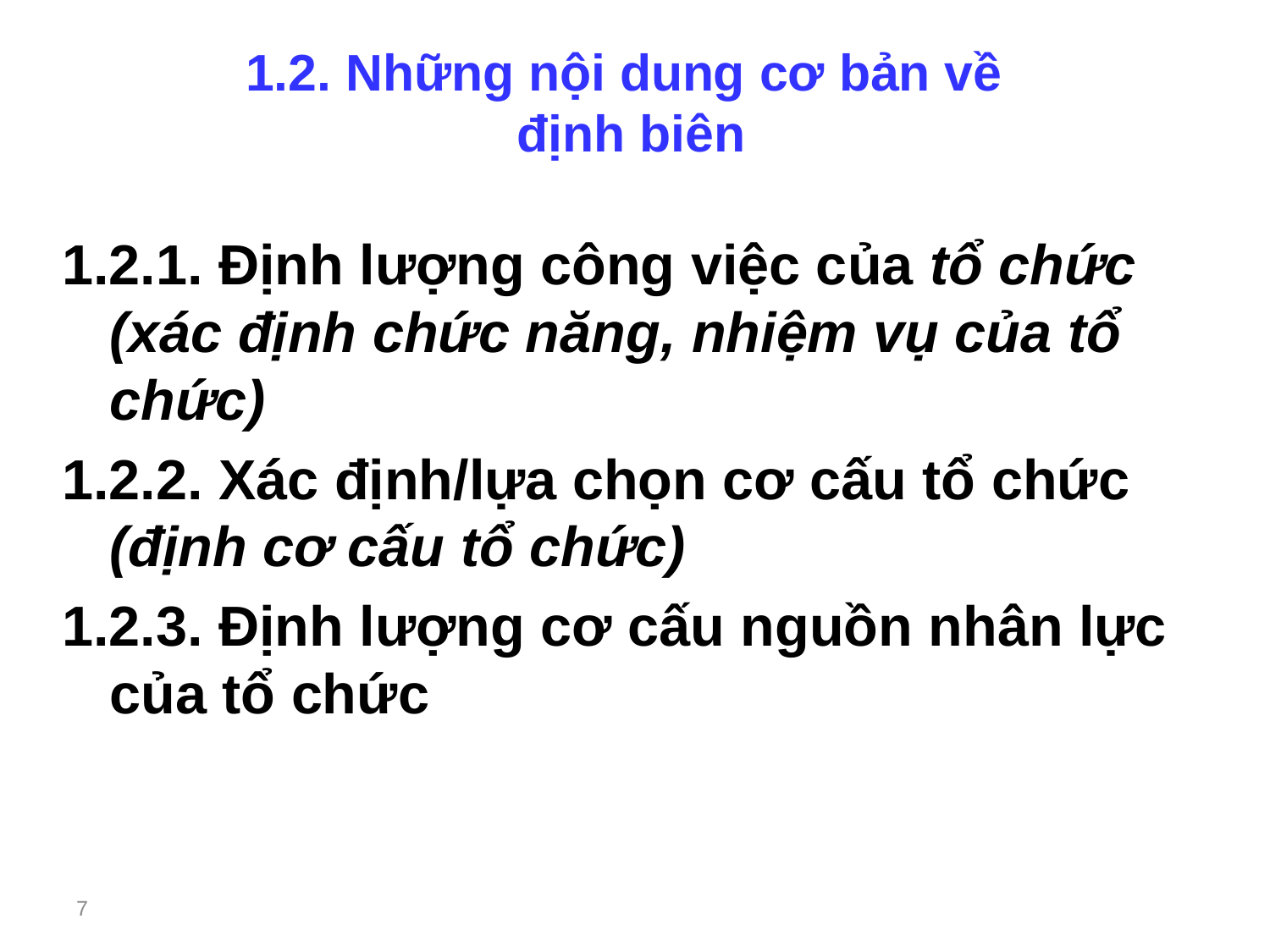

# 1.2. Những nội dung cơ bản về định biên
1.2.1. Định lượng công việc của tổ chức (xác định chức năng, nhiệm vụ của tổ chức)
1.2.2. Xác định/lựa chọn cơ cấu tổ chức (định cơ cấu tổ chức)
1.2.3. Định lượng cơ cấu nguồn nhân lực của tổ chức
7